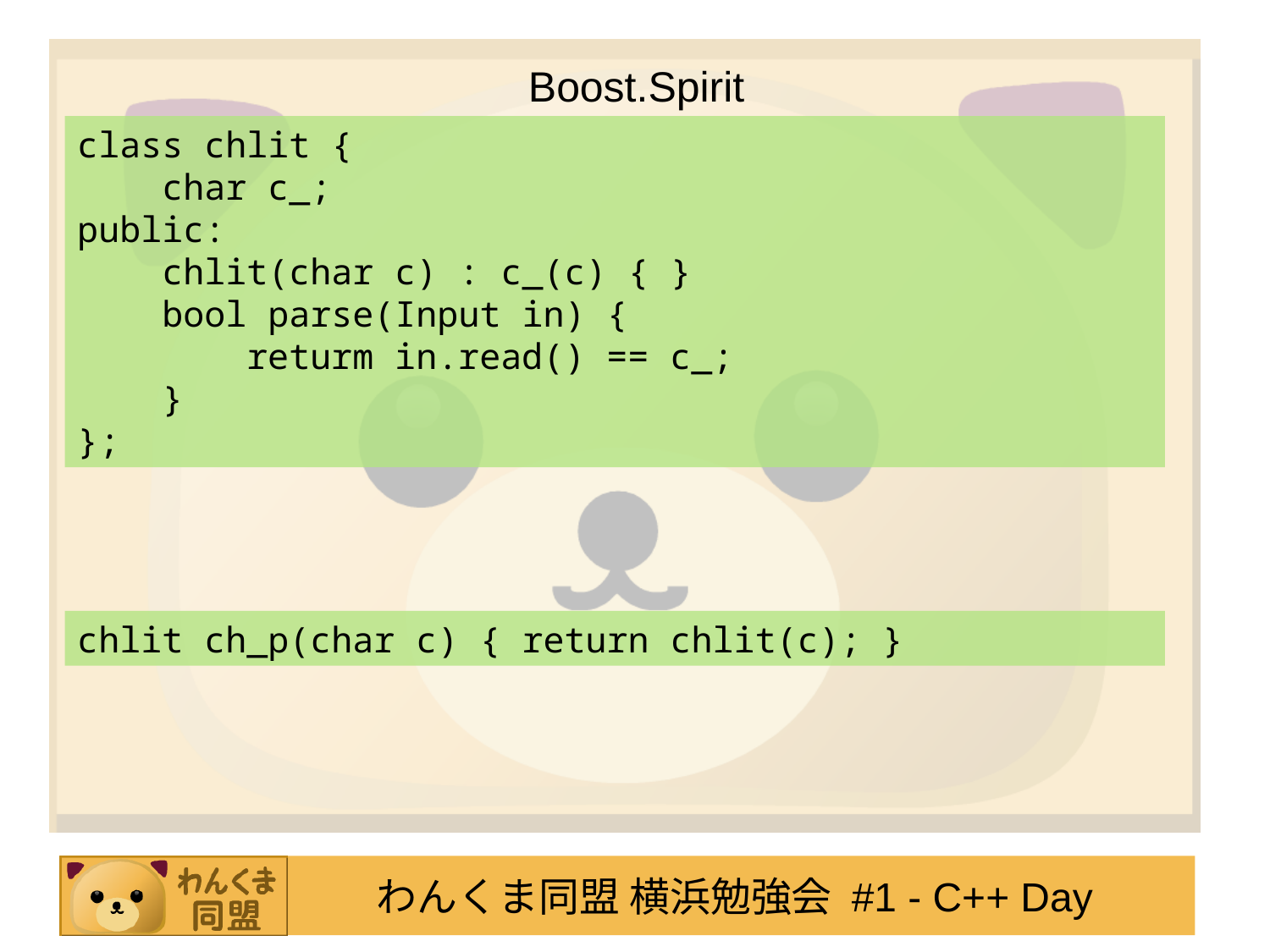

Boost.Spirit
class chlit {
    char c_;
public:
    chlit(char c) : c_(c) { }
    bool parse(Input in) {
        returm in.read() == c_;
    }
};
chlit ch_p(char c) { return chlit(c); }